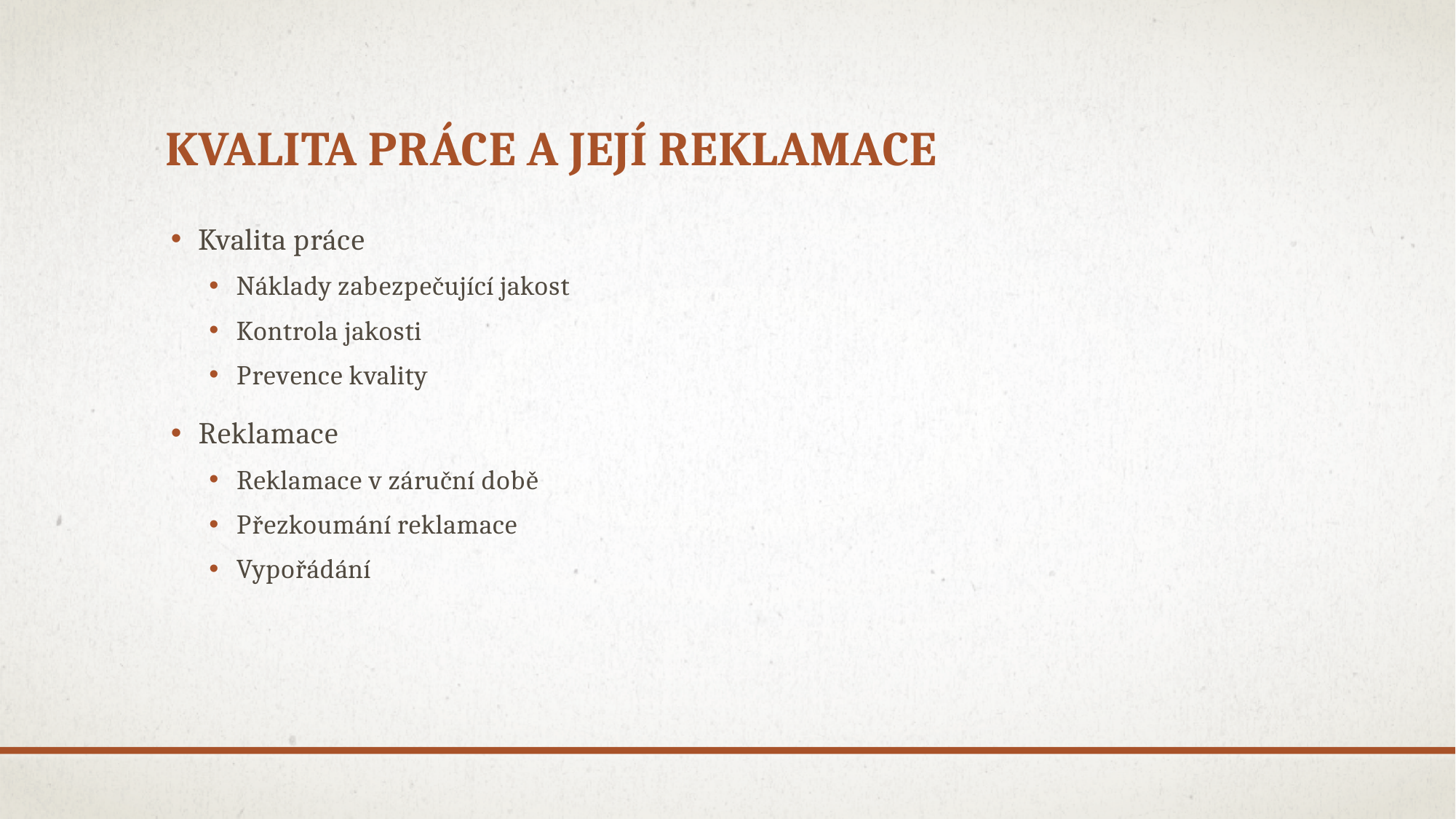

# Kvalita práce a její reklamace
Kvalita práce
Náklady zabezpečující jakost
Kontrola jakosti
Prevence kvality
Reklamace
Reklamace v záruční době
Přezkoumání reklamace
Vypořádání